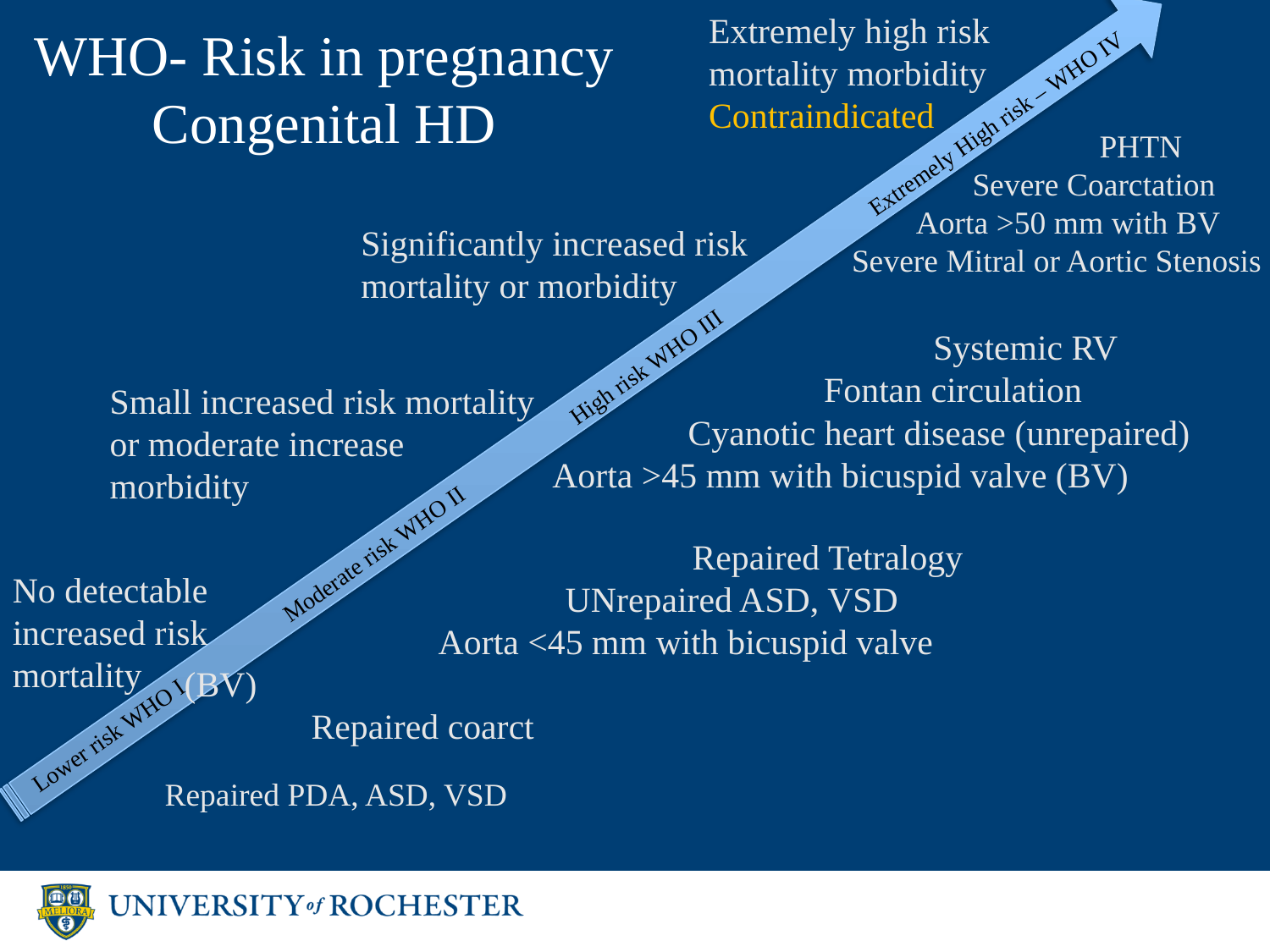

Extremely high risk mortality morbidity
Contraindicated
# WHO- Risk in pregnancy Congenital HD
	                 PHTN
                 Severe Coarctation
          Aorta >50 mm with BV
  Severe Mitral or Aortic Stenosis
Significantly increased risk mortality or morbidity
	  		  Systemic RV
		    Fontan circulation
	   Cyanotic heart disease (unrepaired)
  Aorta >45 mm with bicuspid valve (BV)

High risk WHO III

Lower risk WHO I
Extremely High risk – WHO IV
Moderate risk WHO II
Small increased risk mortality or moderate increase morbidity
				Repaired Tetralogy
			UNrepaired ASD, VSD
		Aorta <45 mm with bicuspid valve (BV)
  	Repaired coarct

No detectable increased risk mortality
	      Repaired PDA, ASD, VSD